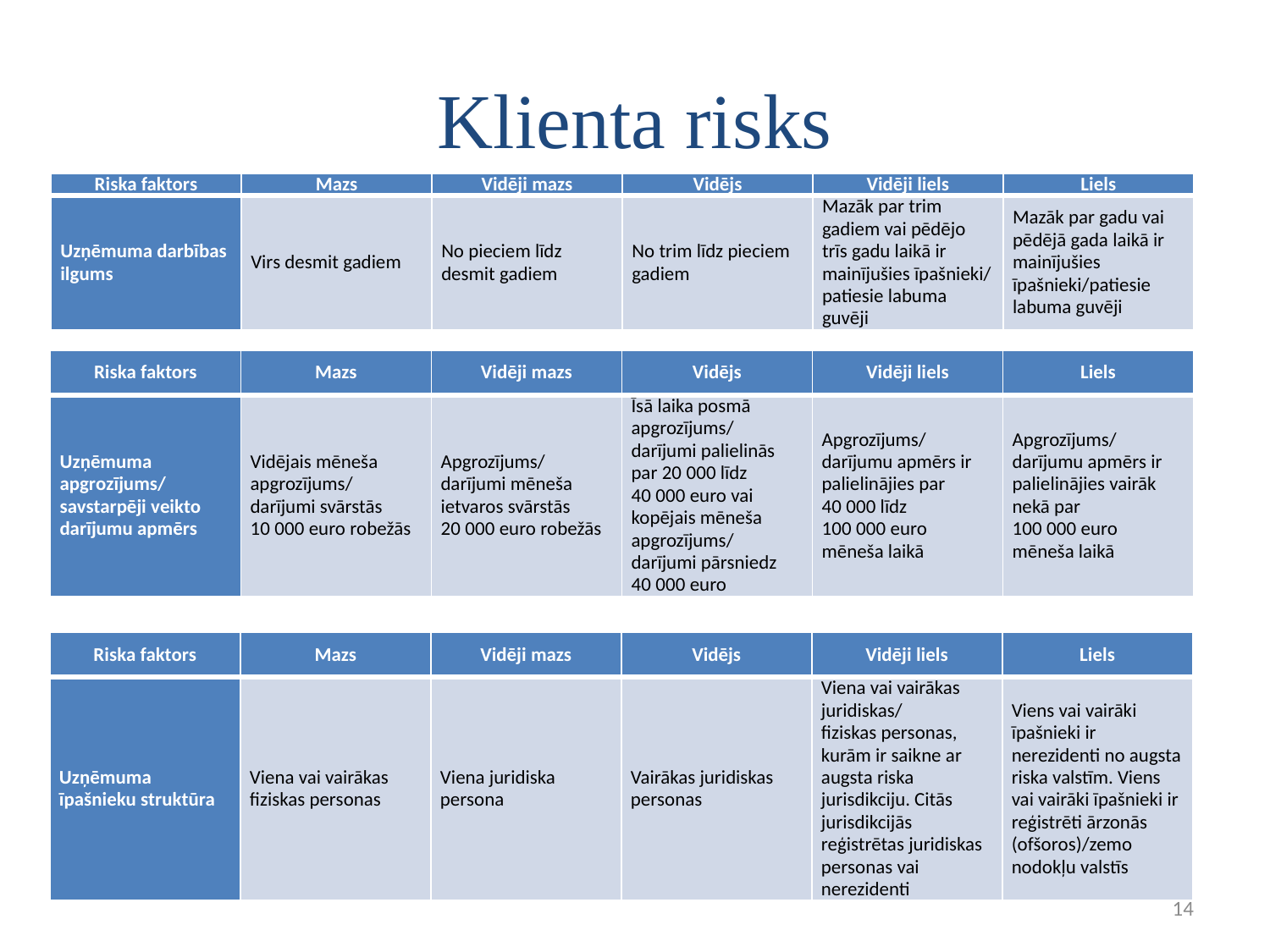

# Klienta risks
| Riska faktors | Mazs | Vidēji mazs | Vidējs | Vidēji liels | Liels |
| --- | --- | --- | --- | --- | --- |
| Uzņēmuma darbības ilgums | Virs desmit gadiem | No pieciem līdz desmit gadiem | No trim līdz pieciem gadiem | Mazāk par trim gadiem vai pēdējo trīs gadu laikā ir mainījušies īpašnieki/ patiesie labuma guvēji | Mazāk par gadu vai pēdējā gada laikā ir mainījušies īpašnieki/patiesie labuma guvēji |
| Riska faktors | Mazs | Vidēji mazs | Vidējs | Vidēji liels | Liels |
| --- | --- | --- | --- | --- | --- |
| Uzņēmuma apgrozījums/ savstarpēji veikto darījumu apmērs | Vidējais mēneša apgrozījums/ darījumi svārstās 10 000 euro robežās | Apgrozījums/ darījumi mēneša ietvaros svārstās 20 000 euro robežās | Īsā laika posmā apgrozījums/ darījumi palielinās par 20 000 līdz 40 000 euro vai kopējais mēneša apgrozījums/ darījumi pārsniedz 40 000 euro | Apgrozījums/ darījumu apmērs ir palielinājies par 40 000 līdz 100 000 euro mēneša laikā | Apgrozījums/ darījumu apmērs ir palielinājies vairāk nekā par 100 000 euro mēneša laikā |
| Riska faktors | Mazs | Vidēji mazs | Vidējs | Vidēji liels | Liels |
| --- | --- | --- | --- | --- | --- |
| Uzņēmuma īpašnieku struktūra | Viena vai vairākas fiziskas personas | Viena juridiska persona | Vairākas juridiskas personas | Viena vai vairākas juridiskas/ fiziskas personas, kurām ir saikne ar augsta riska jurisdikciju. Citās jurisdikcijās reģistrētas juridiskas personas vai nerezidenti | Viens vai vairāki īpašnieki ir nerezidenti no augsta riska valstīm. Viens vai vairāki īpašnieki ir reģistrēti ārzonās (ofšoros)/zemo nodokļu valstīs |
14